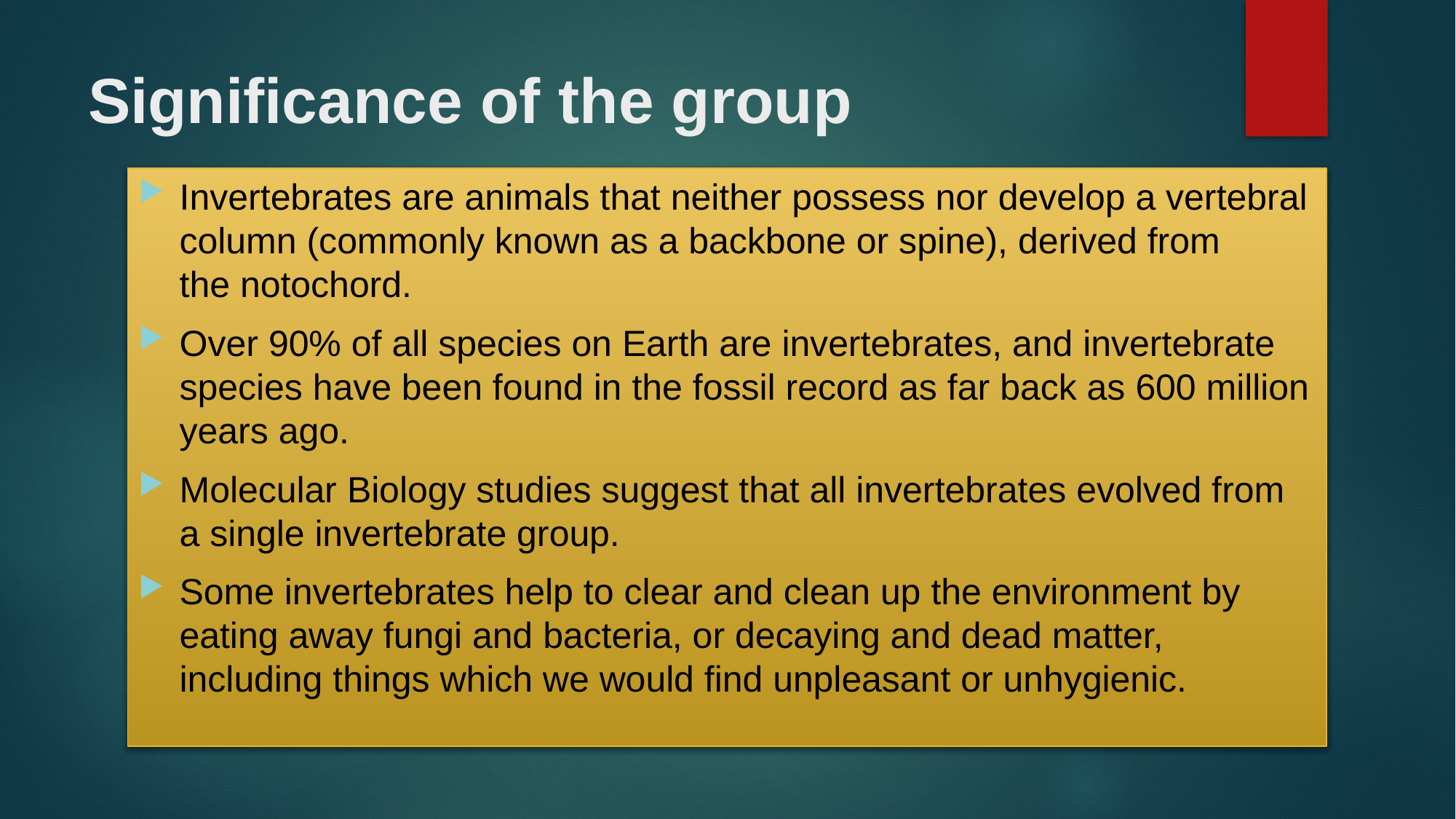

# Significance of the group
Invertebrates are animals that neither possess nor develop a vertebral column (commonly known as a backbone or spine), derived from the notochord.
Over 90% of all species on Earth are invertebrates, and invertebrate species have been found in the fossil record as far back as 600 million years ago.
Molecular Biology studies suggest that all invertebrates evolved from a single invertebrate group.
Some invertebrates help to clear and clean up the environment by eating away fungi and bacteria, or decaying and dead matter, including things which we would find unpleasant or unhygienic.